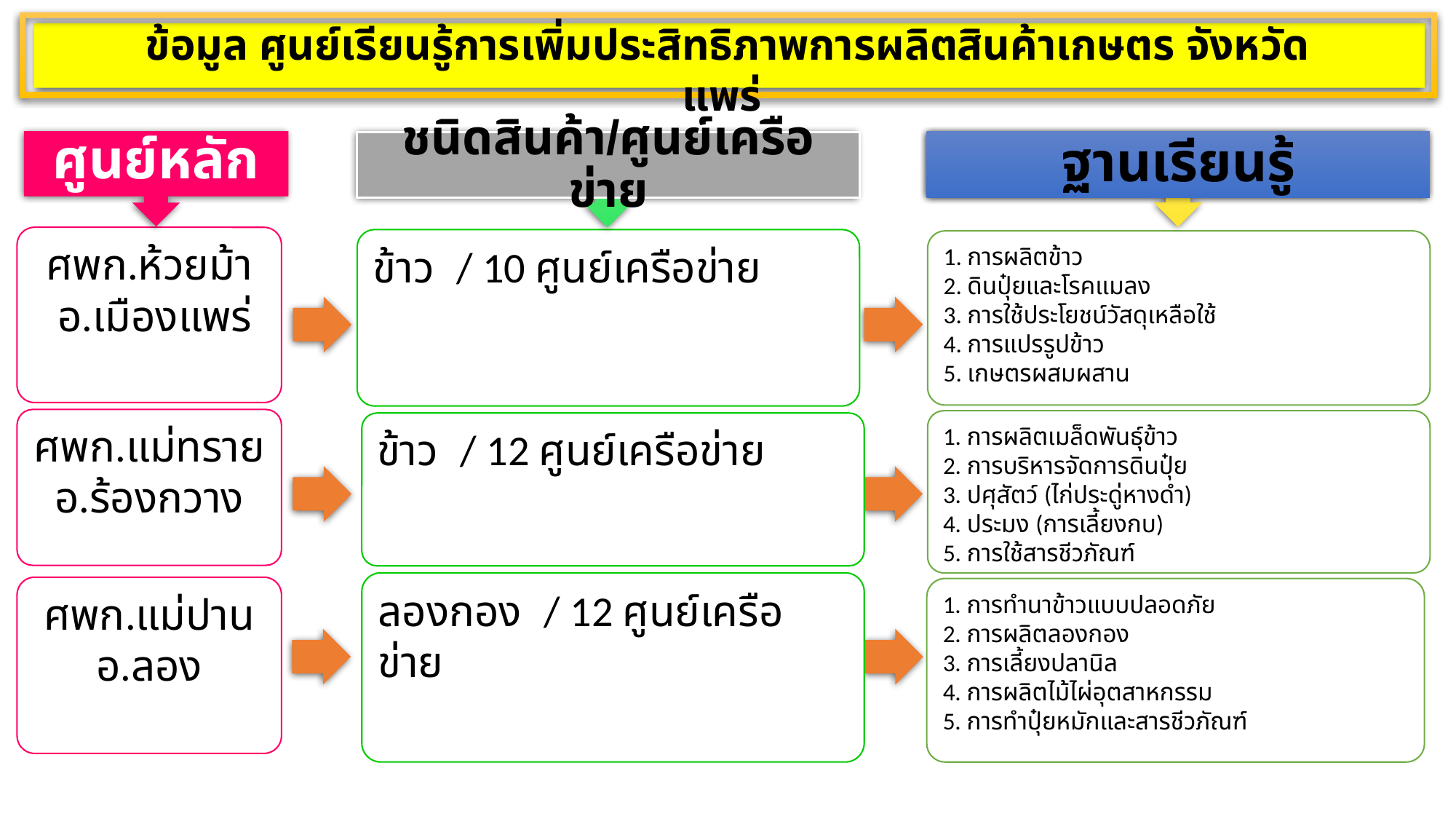

ข้อมูล ศูนย์เรียนรู้การเพิ่มประสิทธิภาพการผลิตสินค้าเกษตร จังหวัดแพร่
ศูนย์หลัก

ชนิดสินค้า/ศูนย์เครือข่าย
ฐานเรียนรู้

ศพก.ห้วยม้า
 อ.เมืองแพร่

ข้าว  / 10 ศูนย์เครือข่าย

1. การผลิตข้าว
2. ดินปุ๋ยและโรคแมลง
3. การใช้ประโยชน์วัสดุเหลือใช้
4. การแปรรูปข้าว
5. เกษตรผสมผสาน

ศพก.แม่ทราย
อ.ร้องกวาง
1. การผลิตเมล็ดพันธุ์ข้าว
2. การบริหารจัดการดินปุ๋ย
3. ปศุสัตว์ (ไก่ประดู่หางดำ)
4. ประมง (การเลี้ยงกบ)
5. การใช้สารชีวภัณฑ์

ข้าว  / 12 ศูนย์เครือข่าย

ศพก.แม่ปาน
อ.ลอง

ลองกอง  / 12 ศูนย์เครือข่าย

1. การทำนาข้าวแบบปลอดภัย
2. การผลิตลองกอง
3. การเลี้ยงปลานิล
4. การผลิตไม้ไผ่อุตสาหกรรม
5. การทำปุ๋ยหมักและสารชีวภัณฑ์